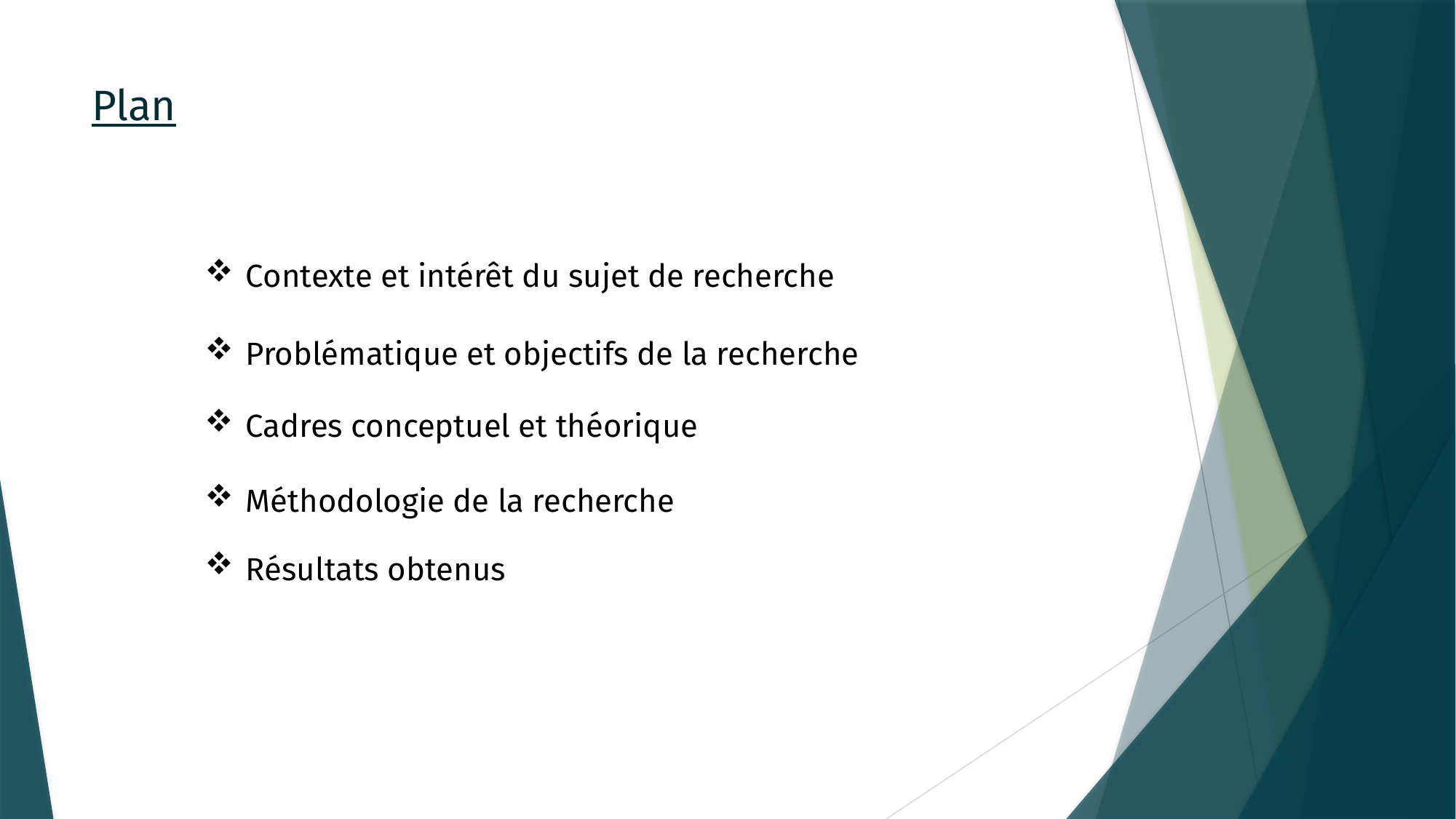

# Plan
Contexte et intérêt du sujet de recherche
Problématique et objectifs de la recherche
Cadres conceptuel et théorique
Méthodologie de la recherche

Résultats obtenus